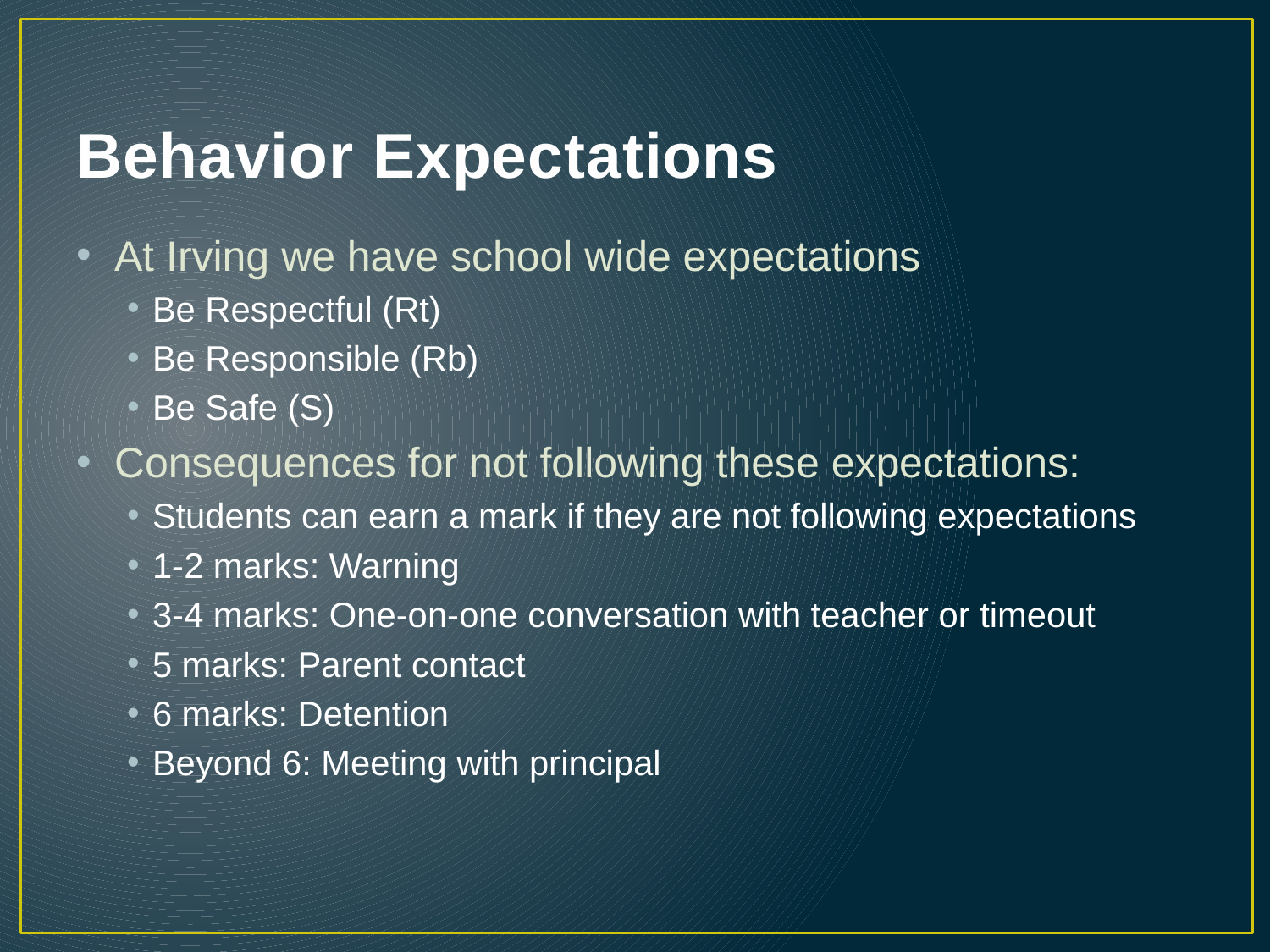

# Behavior Expectations
At Irving we have school wide expectations
Be Respectful (Rt)
Be Responsible (Rb)
Be Safe (S)
Consequences for not following these expectations:
Students can earn a mark if they are not following expectations
1-2 marks: Warning
3-4 marks: One-on-one conversation with teacher or timeout
5 marks: Parent contact
6 marks: Detention
Beyond 6: Meeting with principal